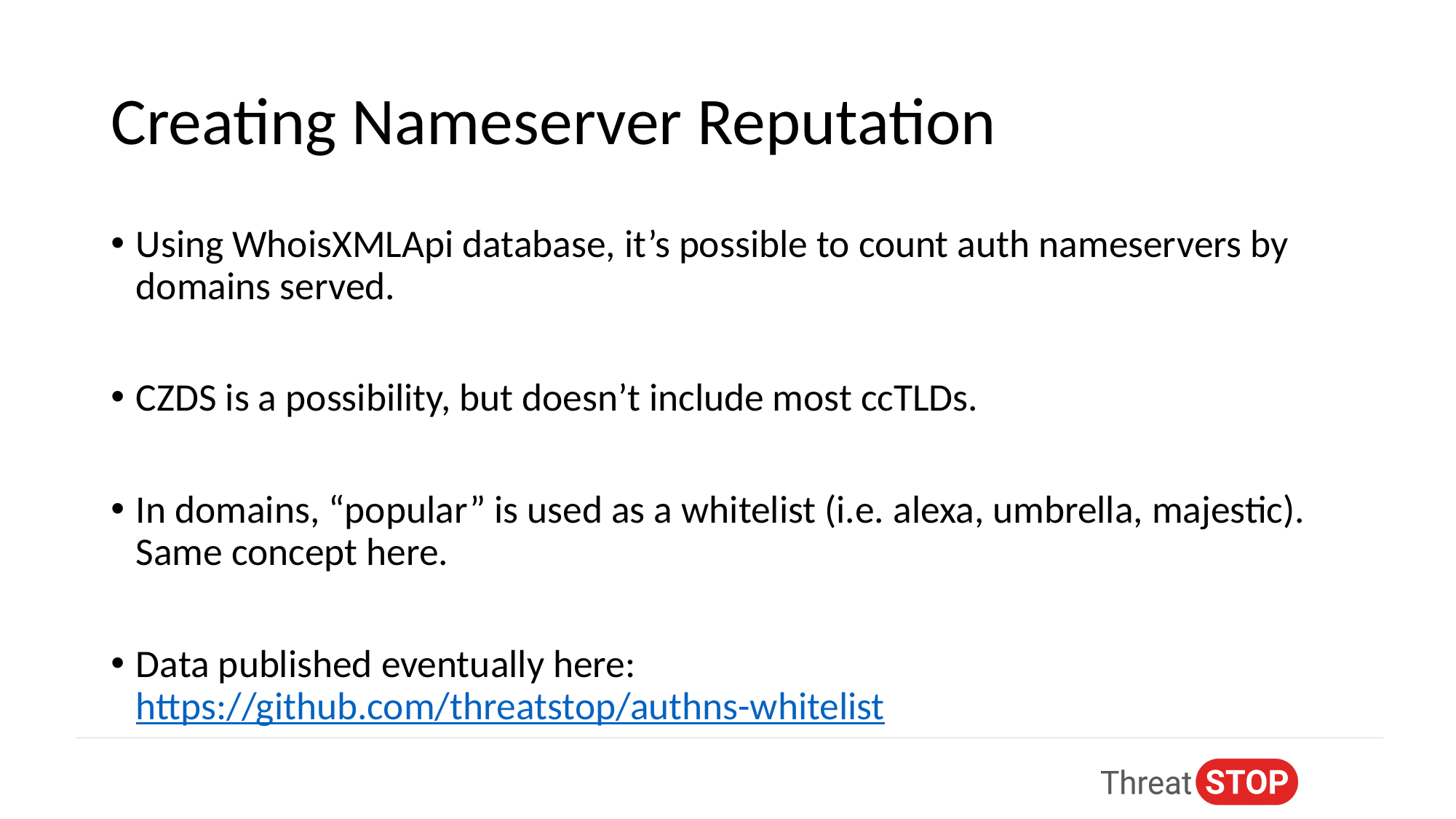

# Creating Nameserver Reputation
Using WhoisXMLApi database, it’s possible to count auth nameservers by domains served.

CZDS is a possibility, but doesn’t include most ccTLDs.

In domains, “popular” is used as a whitelist (i.e. alexa, umbrella, majestic). Same concept here.

Data published eventually here: https://github.com/threatstop/authns-whitelist